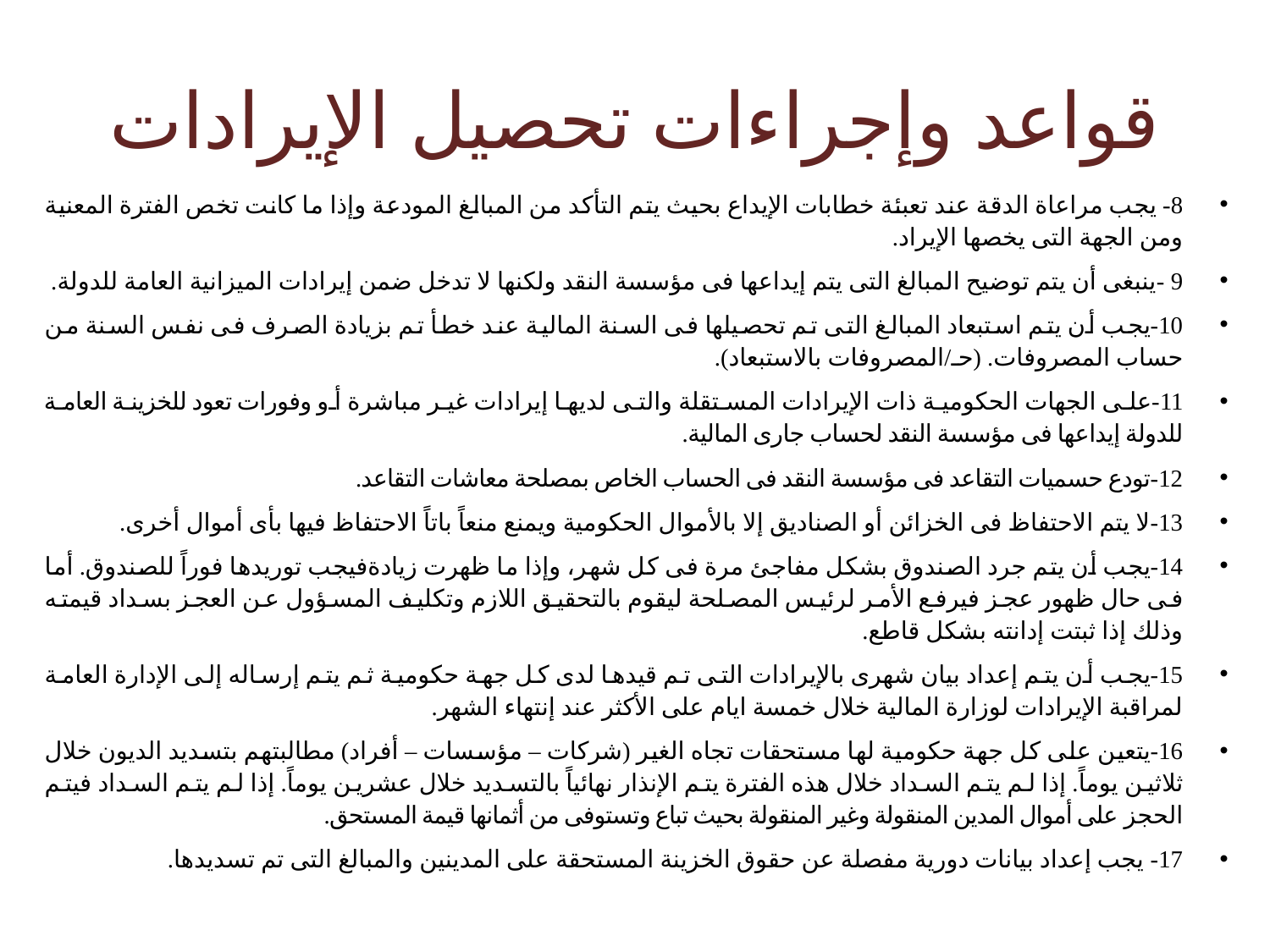

# قواعد وإجراءات تحصيل الإيرادات
8- يجب مراعاة الدقة عند تعبئة خطابات الإيداع بحيث يتم التأكد من المبالغ المودعة وإذا ما كانت تخص الفترة المعنية ومن الجهة التى يخصها الإيراد.
9 -	ينبغى أن يتم توضيح المبالغ التى يتم إيداعها فى مؤسسة النقد ولكنها لا تدخل ضمن إيرادات الميزانية العامة للدولة.
10-	يجب أن يتم استبعاد المبالغ التى تم تحصيلها فى السنة المالية عند خطأ تم بزيادة الصرف فى نفس السنة من حساب المصروفات. (حـ/المصروفات بالاستبعاد).
11-على الجهات الحكومية ذات الإيرادات المستقلة والتى لديها إيرادات غير مباشرة أو وفورات تعود للخزينة العامة للدولة إيداعها فى مؤسسة النقد لحساب جارى المالية.
12-	تودع حسميات التقاعد فى مؤسسة النقد فى الحساب الخاص بمصلحة معاشات التقاعد.
13-	لا يتم الاحتفاظ فى الخزائن أو الصناديق إلا بالأموال الحكومية ويمنع منعاً باتاً الاحتفاظ فيها بأى أموال أخرى.
14-	يجب أن يتم جرد الصندوق بشكل مفاجئ مرة فى كل شهر، وإذا ما ظهرت زيادة	فيجب توريدها فوراً للصندوق. أما فى حال ظهور عجز فيرفع الأمر لرئيس المصلحة ليقوم بالتحقيق اللازم وتكليف المسؤول عن العجز بسداد قيمته وذلك إذا ثبتت إدانته بشكل قاطع.
15-	يجب أن يتم إعداد بيان شهرى بالإيرادات التى تم قيدها لدى كل جهة حكومية ثم يتم إرساله إلى الإدارة العامة لمراقبة الإيرادات لوزارة المالية خلال خمسة ايام على الأكثر عند إنتهاء الشهر.
16-	يتعين على كل جهة حكومية لها مستحقات تجاه الغير (شركات – مؤسسات – أفراد) مطالبتهم بتسديد الديون خلال ثلاثين يوماً. إذا لم يتم السداد خلال هذه الفترة يتم الإنذار نهائياً بالتسديد خلال عشرين يوماً. إذا لم يتم السداد فيتم الحجز على أموال المدين المنقولة وغير المنقولة بحيث تباع وتستوفى من أثمانها قيمة المستحق.
17- يجب إعداد بيانات دورية مفصلة عن حقوق الخزينة المستحقة على المدينين والمبالغ التى تم تسديدها.